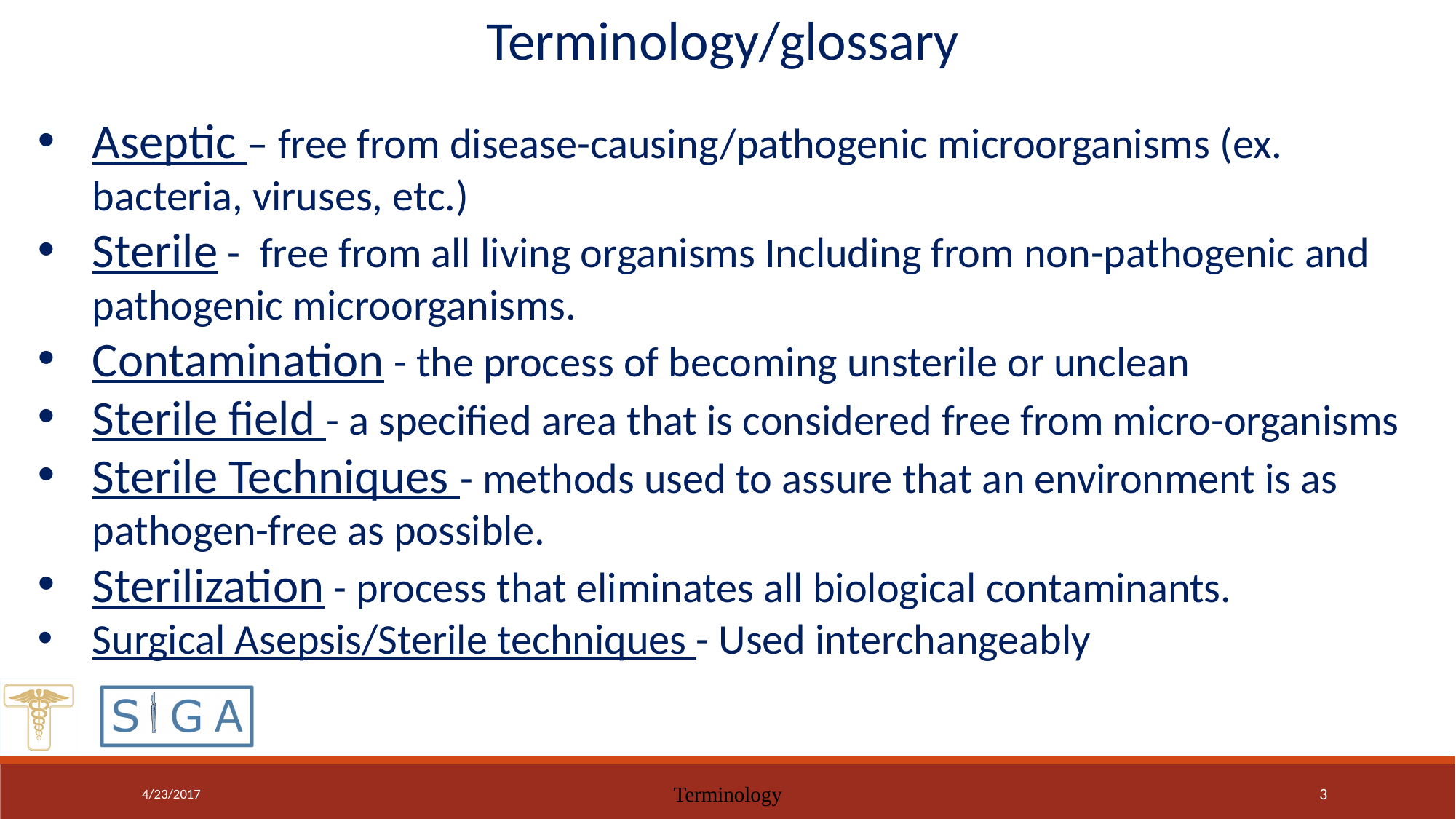

Terminology/glossary
Aseptic – free from disease-causing/pathogenic microorganisms (ex. bacteria, viruses, etc.)
Sterile -  free from all living organisms Including from non-pathogenic and pathogenic microorganisms.
Contamination - the process of becoming unsterile or unclean
Sterile field - a specified area that is considered free from micro-organisms
Sterile Techniques - methods used to assure that an environment is as pathogen-free as possible.
Sterilization - process that eliminates all biological contaminants.
Surgical Asepsis/Sterile techniques - Used interchangeably

4/23/2017
Terminology
3